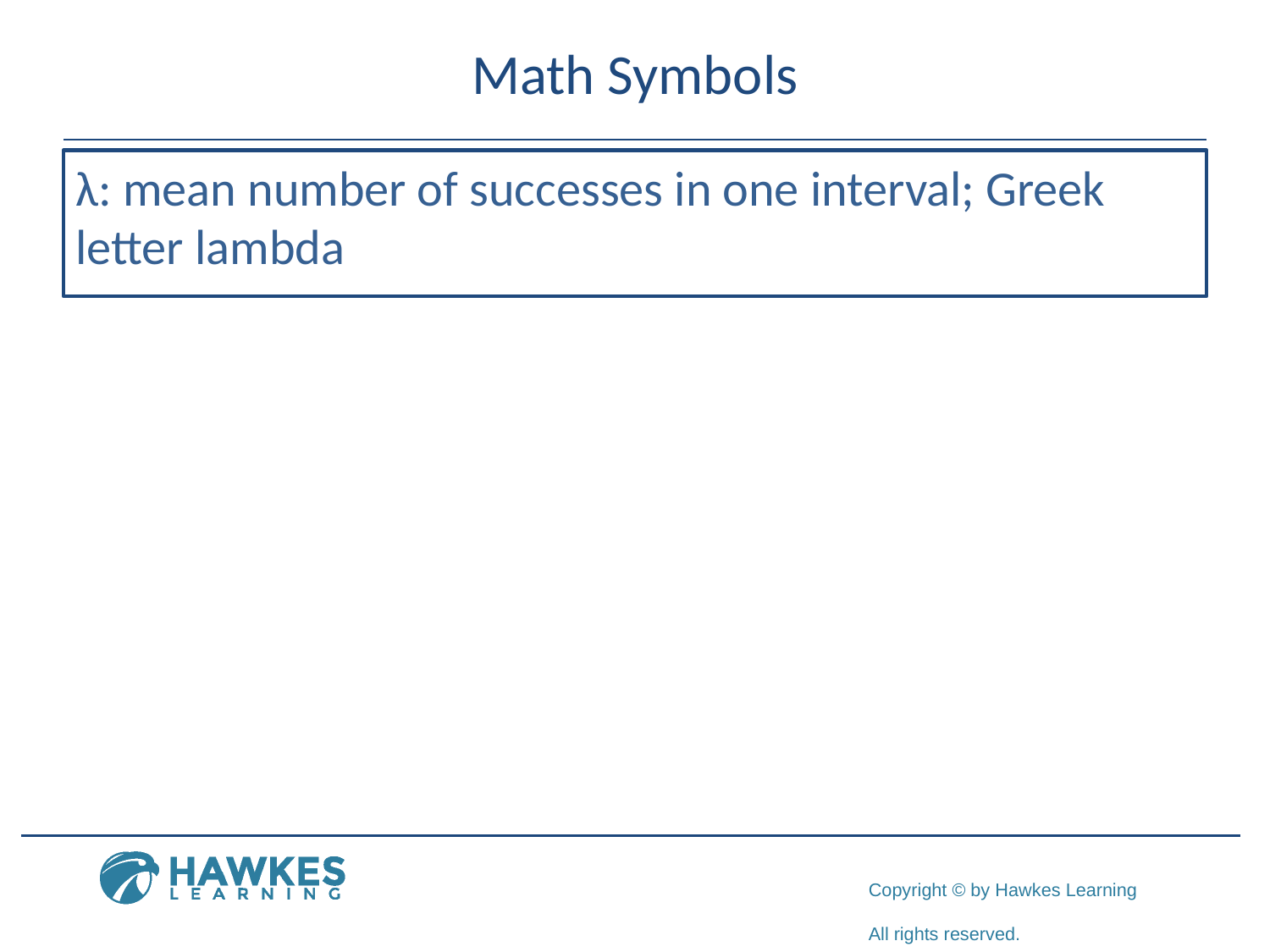

# Math Symbols
λ: mean number of successes in one interval; Greek letter lambda